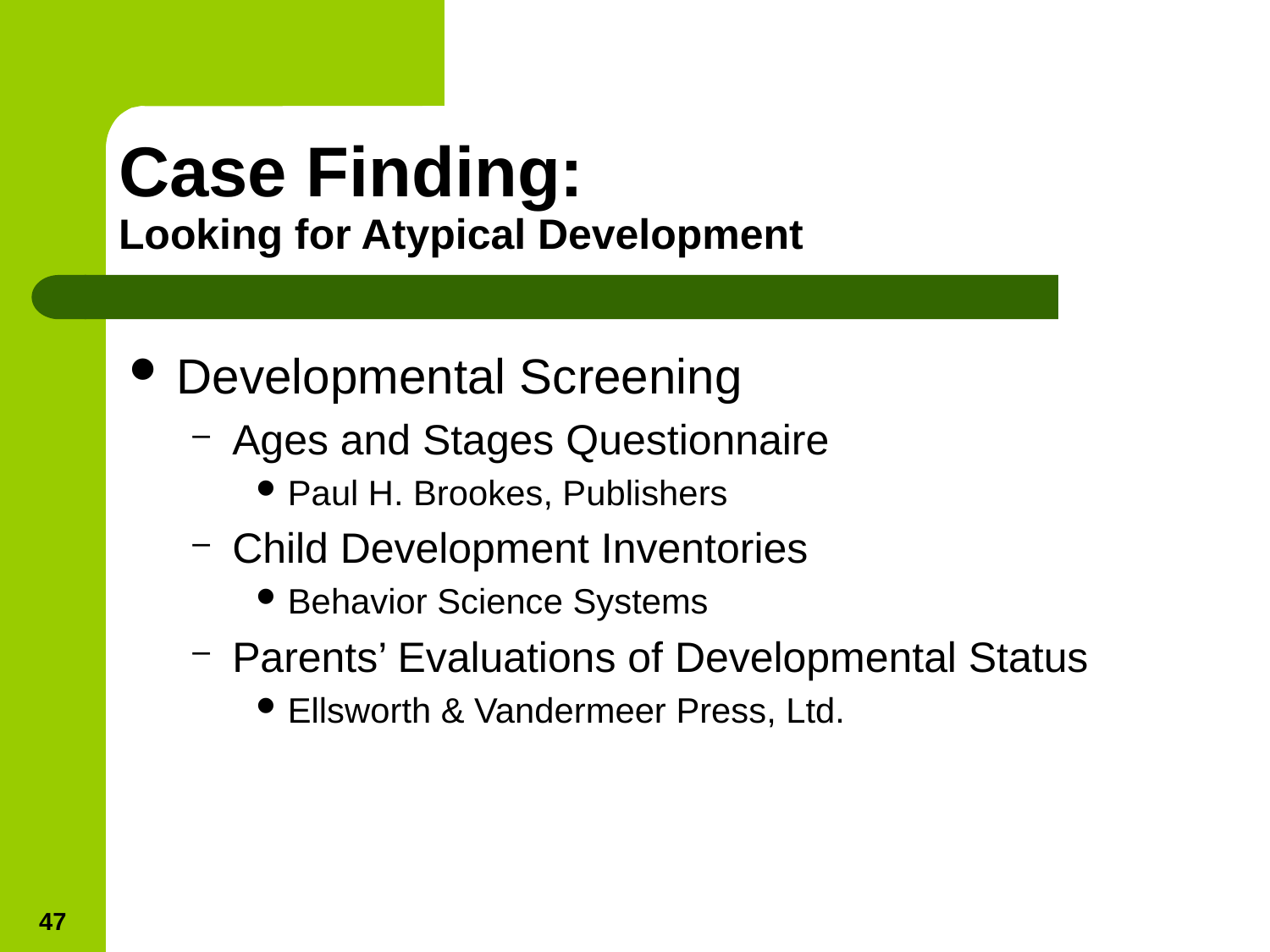

# Case Finding: Looking for Atypical Development
Developmental Screening
Ages and Stages Questionnaire
Paul H. Brookes, Publishers
Child Development Inventories
Behavior Science Systems
Parents’ Evaluations of Developmental Status
Ellsworth & Vandermeer Press, Ltd.
47